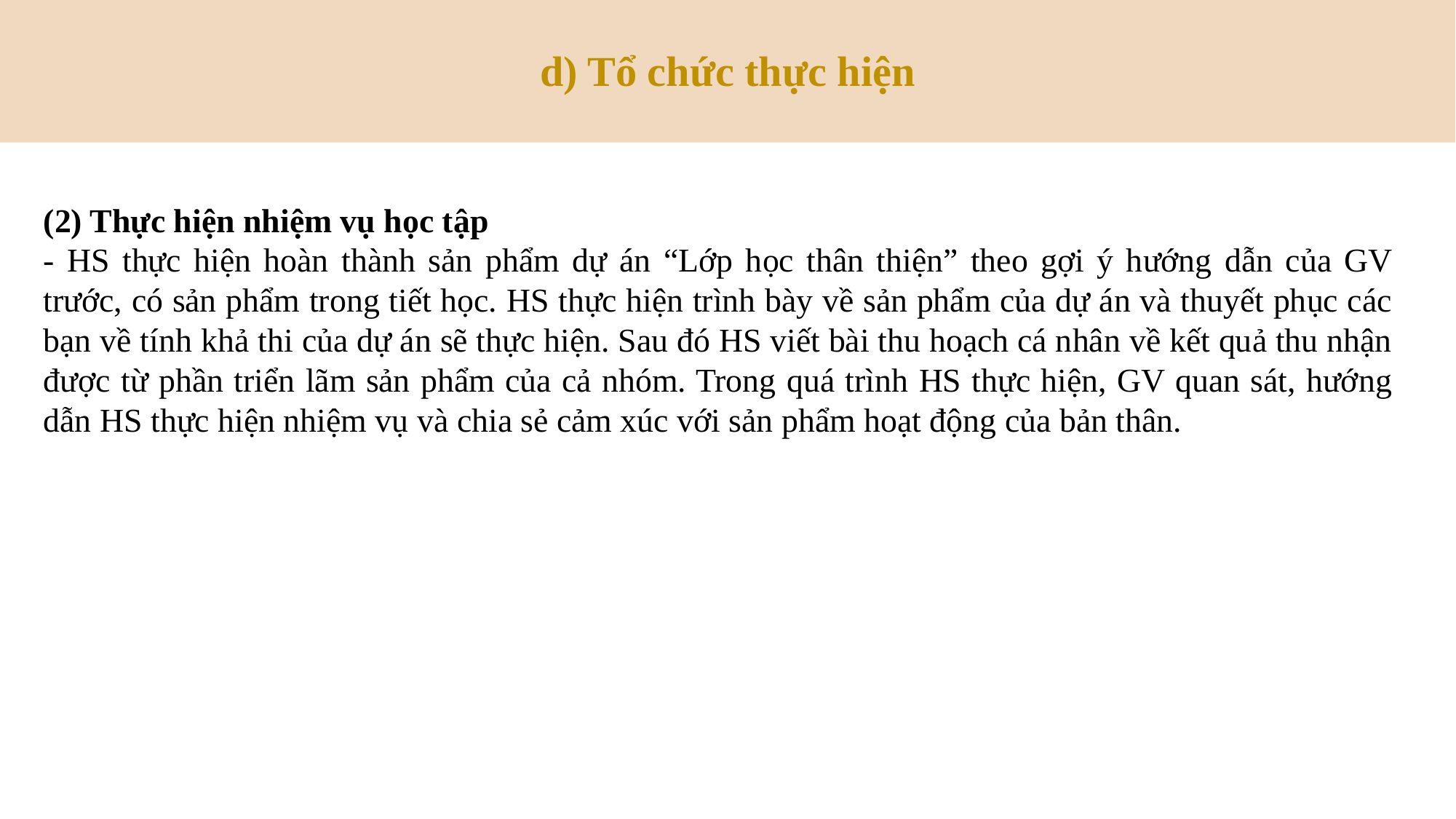

d) Tổ chức thực hiện
(2) Thực hiện nhiệm vụ học tập
- HS thực hiện hoàn thành sản phẩm dự án “Lớp học thân thiện” theo gợi ý hướng dẫn của GV trước, có sản phẩm trong tiết học. HS thực hiện trình bày về sản phẩm của dự án và thuyết phục các bạn về tính khả thi của dự án sẽ thực hiện. Sau đó HS viết bài thu hoạch cá nhân về kết quả thu nhận được từ phần triển lãm sản phẩm của cả nhóm. Trong quá trình HS thực hiện, GV quan sát, hướng dẫn HS thực hiện nhiệm vụ và chia sẻ cảm xúc với sản phẩm hoạt động của bản thân.